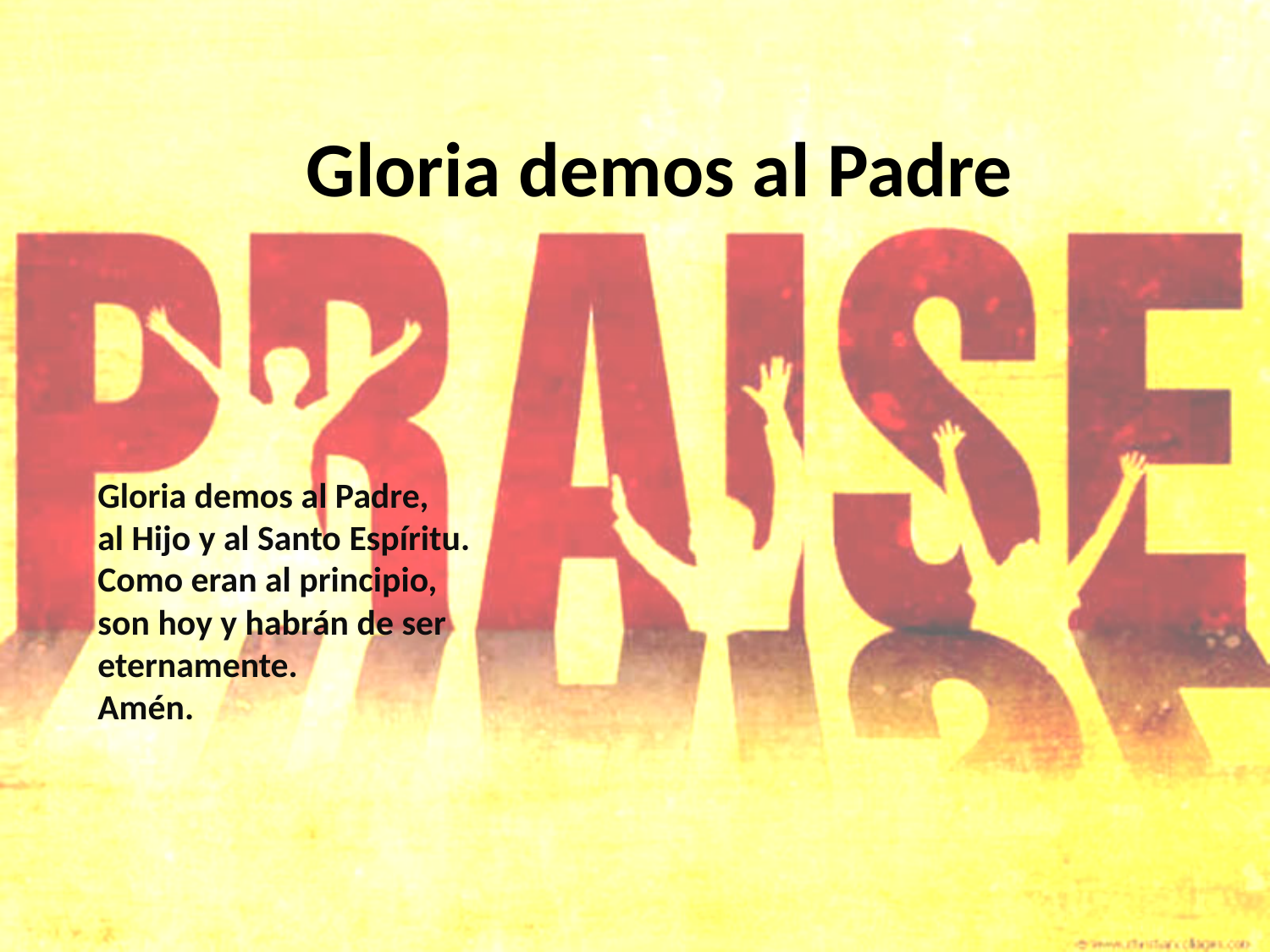

# Gloria demos al Padre
Gloria demos al Padre,
al Hijo y al Santo Espíritu.
Como eran al principio,
son hoy y habrán de ser
eternamente.
Amén.